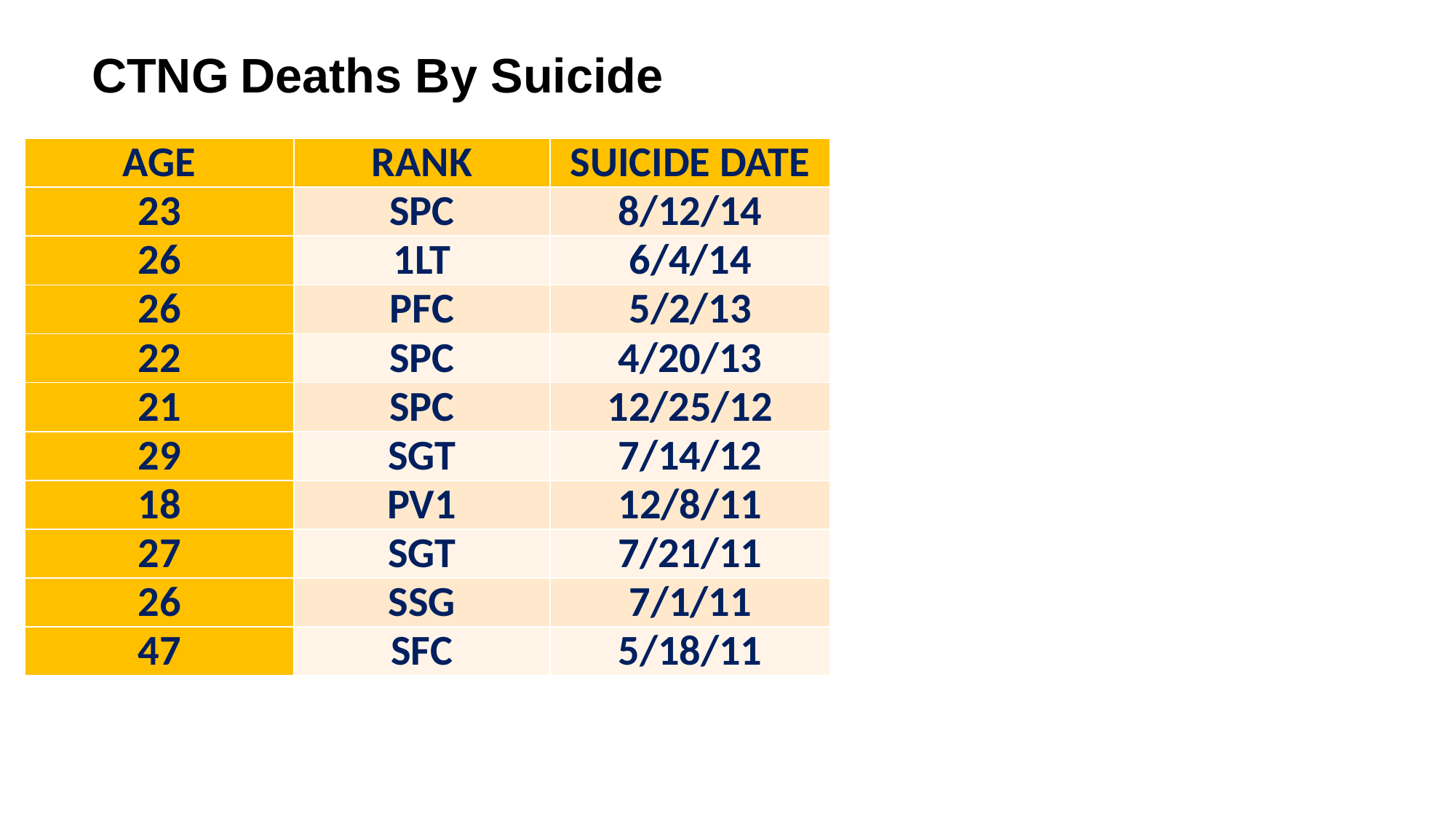

CTNG Deaths By Suicide

| AGE | RANK | SUICIDE DATE |
| --- | --- | --- |
| 23 | SPC | 8/12/14 |
| 26 | 1LT | 6/4/14 |
| 26 | PFC | 5/2/13 |
| 22 | SPC | 4/20/13 |
| 21 | SPC | 12/25/12 |
| 29 | SGT | 7/14/12 |
| 18 | PV1 | 12/8/11 |
| 27 | SGT | 7/21/11 |
| 26 | SSG | 7/1/11 |
| 47 | SFC | 5/18/11 |